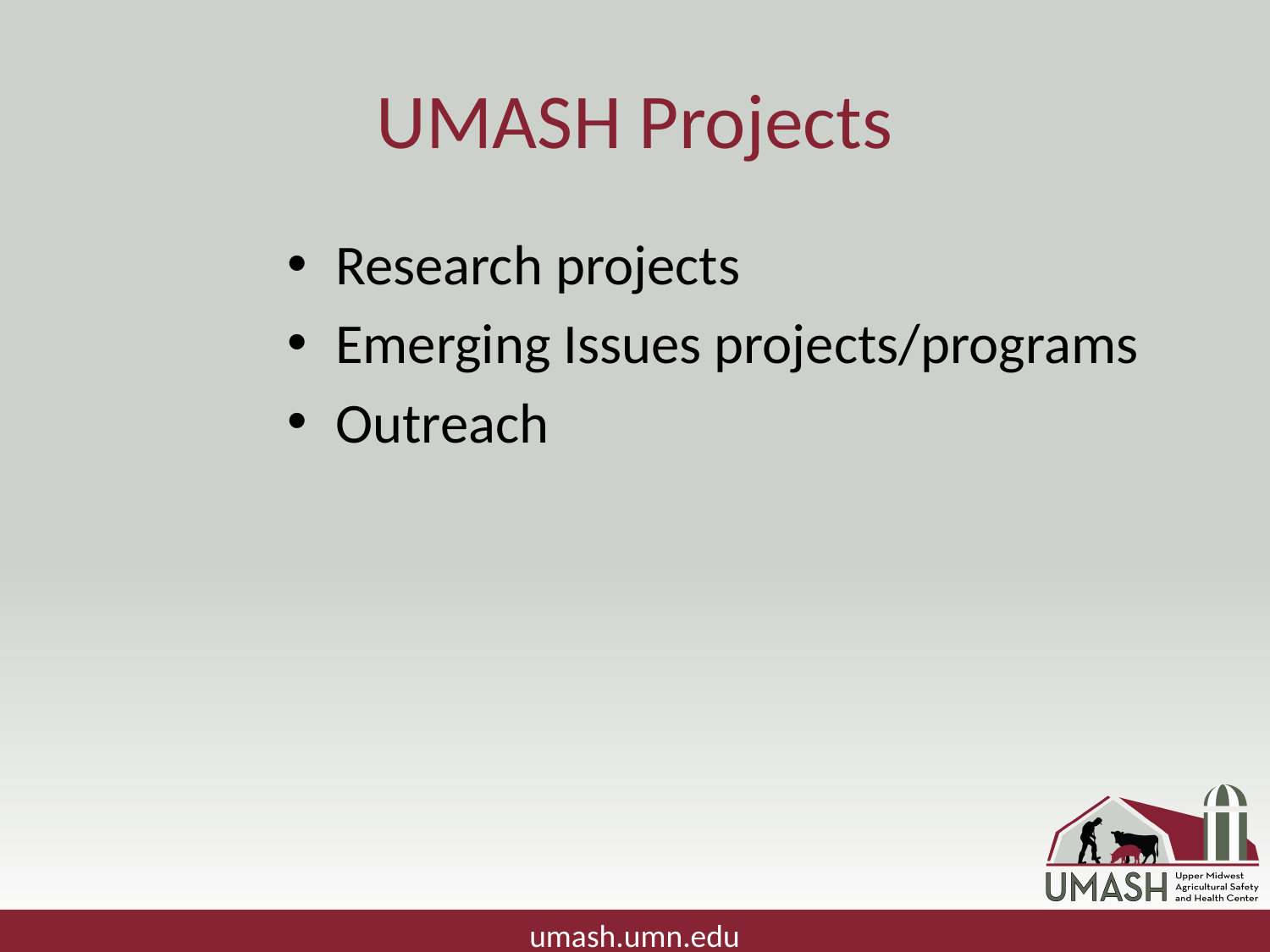

# UMASH Projects
Research projects
Emerging Issues projects/programs
Outreach
umash.umn.edu